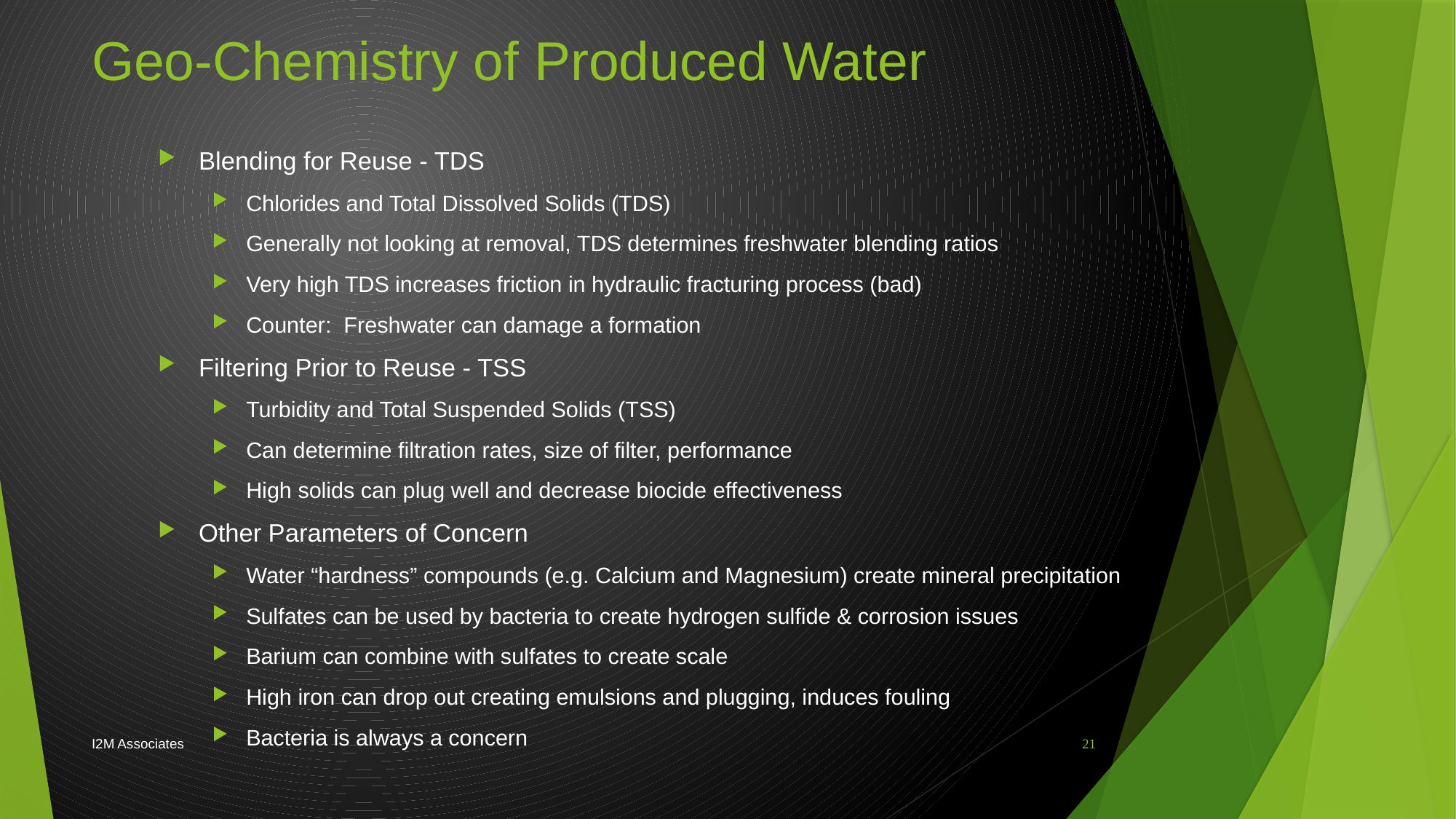

# Geo-Chemistry of Produced Water
Blending for Reuse - TDS
Chlorides and Total Dissolved Solids (TDS)
Generally not looking at removal, TDS determines freshwater blending ratios
Very high TDS increases friction in hydraulic fracturing process (bad)
Counter:  Freshwater can damage a formation
Filtering Prior to Reuse - TSS
Turbidity and Total Suspended Solids (TSS)
Can determine filtration rates, size of filter, performance
High solids can plug well and decrease biocide effectiveness
Other Parameters of Concern
Water “hardness” compounds (e.g. Calcium and Magnesium) create mineral precipitation
Sulfates can be used by bacteria to create hydrogen sulfide & corrosion issues
Barium can combine with sulfates to create scale
High iron can drop out creating emulsions and plugging, induces fouling
Bacteria is always a concern

I2M Associates
21